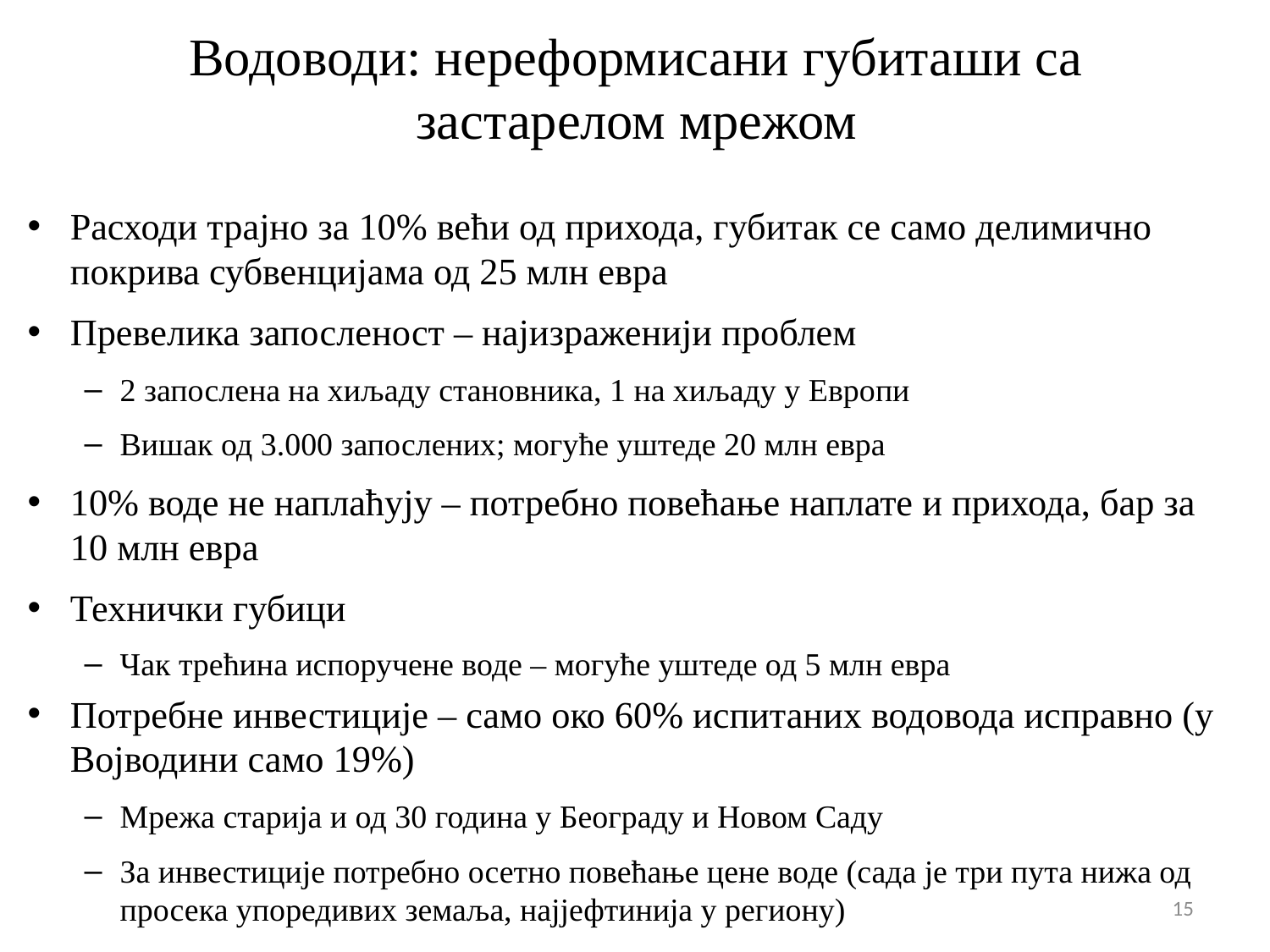

# Водоводи: нереформисани губиташи са застарелом мрежом
Расходи трајно за 10% већи од прихода, губитак се само делимично покрива субвенцијама од 25 млн евра
Превелика запосленост – најизраженији проблем
2 запослена на хиљаду становника, 1 на хиљаду у Европи
Вишак од 3.000 запослених; могуће уштеде 20 млн евра
10% воде не наплаћују – потребно повећање наплате и прихода, бар за 10 млн евра
Технички губици
Чак трећина испоручене воде – могуће уштеде од 5 млн евра
Потребне инвестиције – само око 60% испитаних водовода исправно (у Војводини само 19%)
Мрежа старија и од 30 година у Београду и Новом Саду
За инвестиције потребно осетно повећање цене воде (сада је три пута нижа од просека упоредивих земаља, најјефтинија у региону)
15